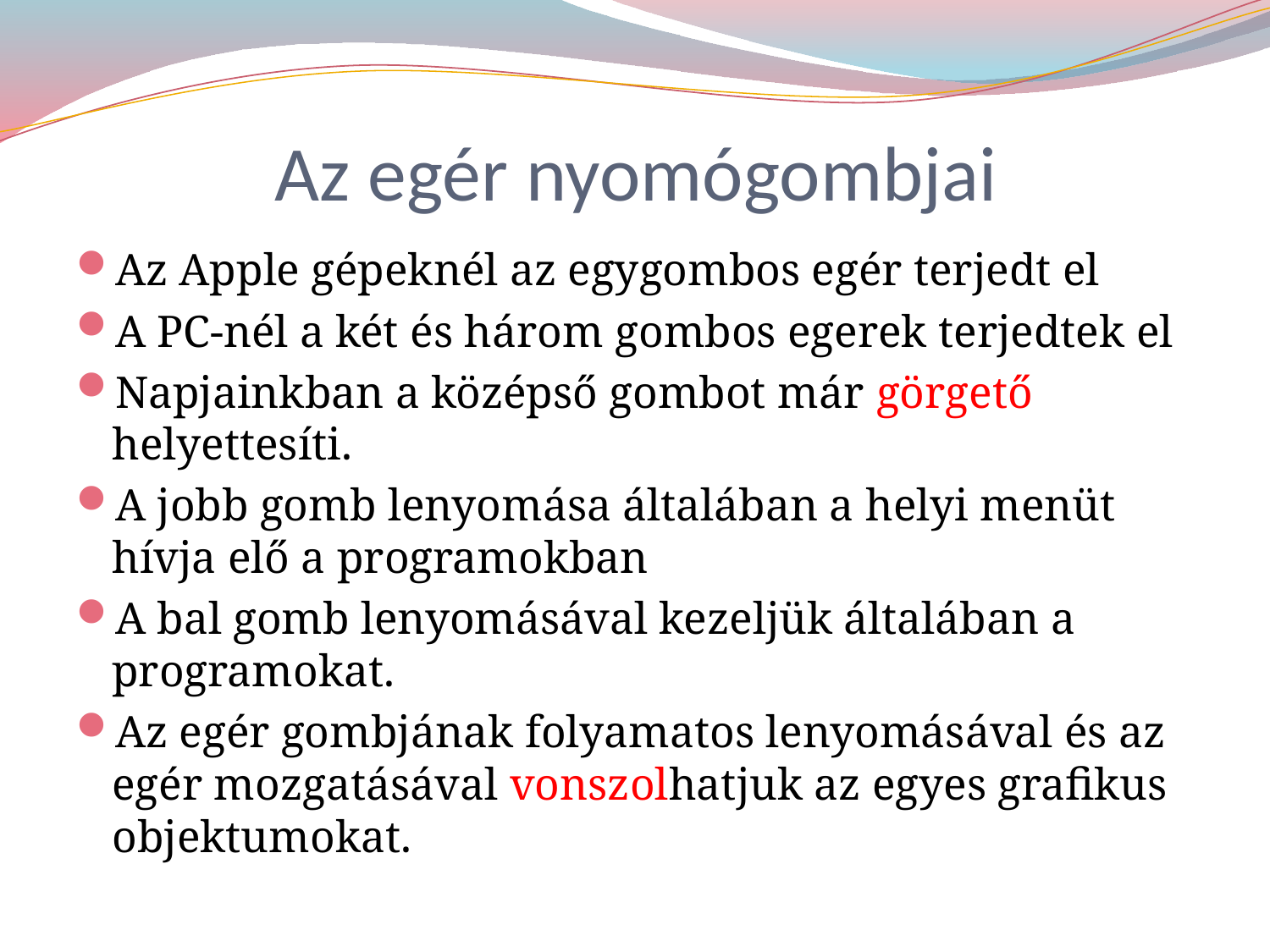

# Az egér nyomógombjai
Az Apple gépeknél az egygombos egér terjedt el
A PC-nél a két és három gombos egerek terjedtek el
Napjainkban a középső gombot már görgető helyettesíti.
A jobb gomb lenyomása általában a helyi menüt hívja elő a programokban
A bal gomb lenyomásával kezeljük általában a programokat.
Az egér gombjának folyamatos lenyomásával és az egér mozgatásával vonszolhatjuk az egyes grafikus objektumokat.